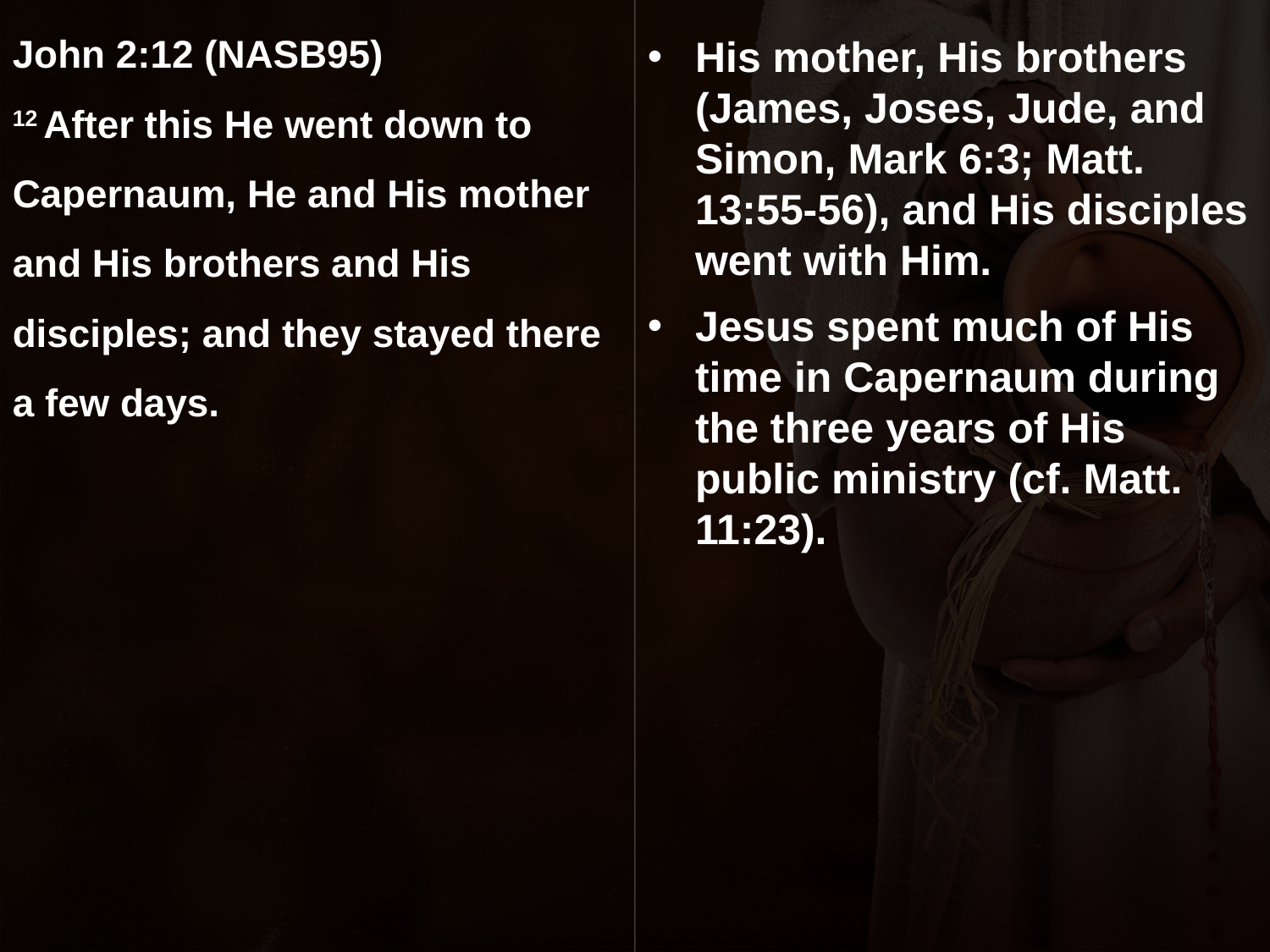

John 2:12 (NASB95)
12 After this He went down to Capernaum, He and His mother and His brothers and His disciples; and they stayed there a few days.
His mother, His brothers (James, Joses, Jude, and Simon, Mark 6:3; Matt. 13:55-56), and His disciples went with Him.
Jesus spent much of His time in Capernaum during the three years of His public ministry (cf. Matt. 11:23).